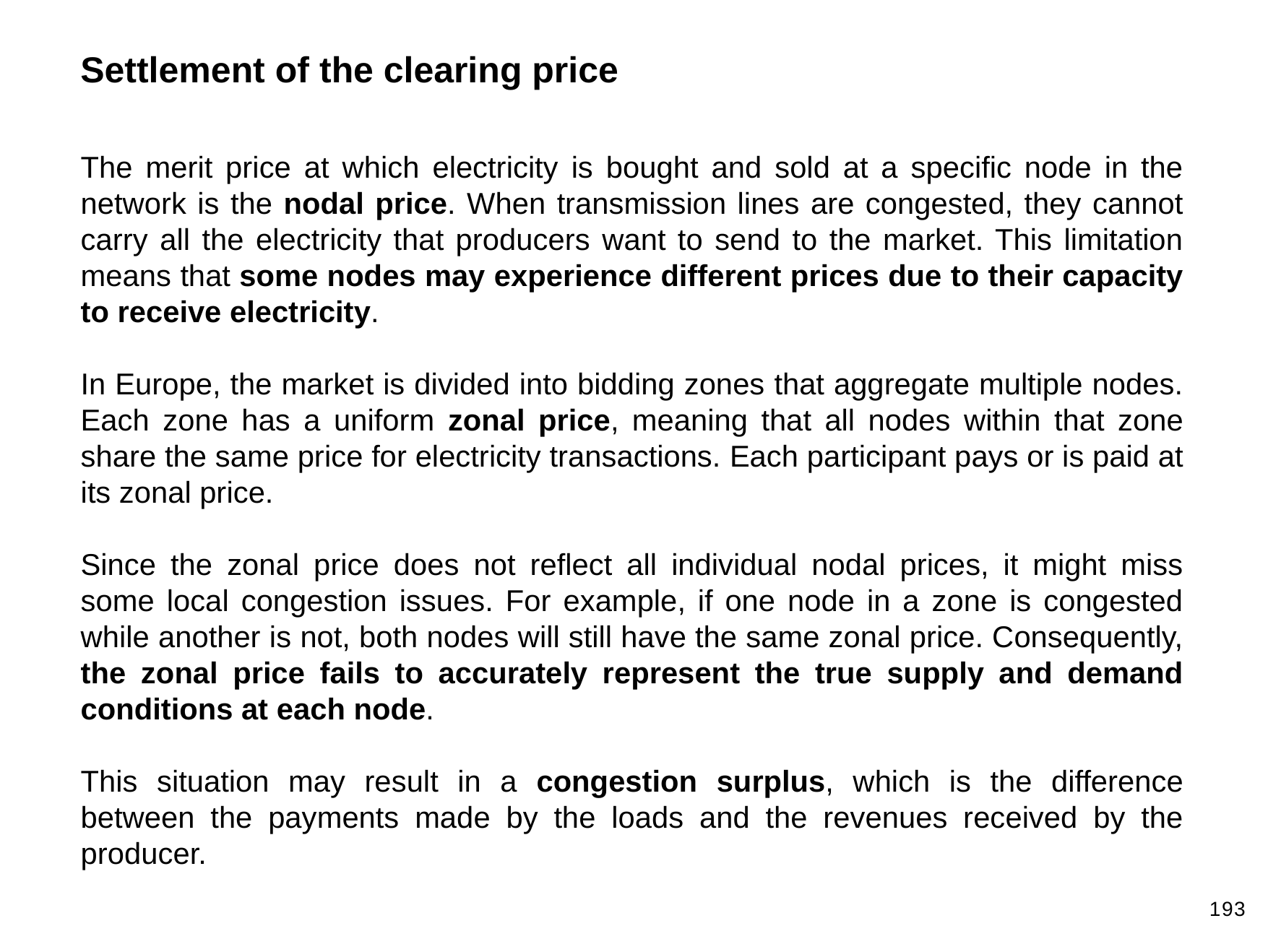

Settlement of the clearing price
The merit price at which electricity is bought and sold at a specific node in the network is the nodal price. When transmission lines are congested, they cannot carry all the electricity that producers want to send to the market. This limitation means that some nodes may experience different prices due to their capacity to receive electricity.

In Europe, the market is divided into bidding zones that aggregate multiple nodes. Each zone has a uniform zonal price, meaning that all nodes within that zone share the same price for electricity transactions. Each participant pays or is paid at its zonal price.

Since the zonal price does not reflect all individual nodal prices, it might miss some local congestion issues. For example, if one node in a zone is congested while another is not, both nodes will still have the same zonal price. Consequently, the zonal price fails to accurately represent the true supply and demand conditions at each node.

This situation may result in a congestion surplus, which is the difference between the payments made by the loads and the revenues received by the producer.
193